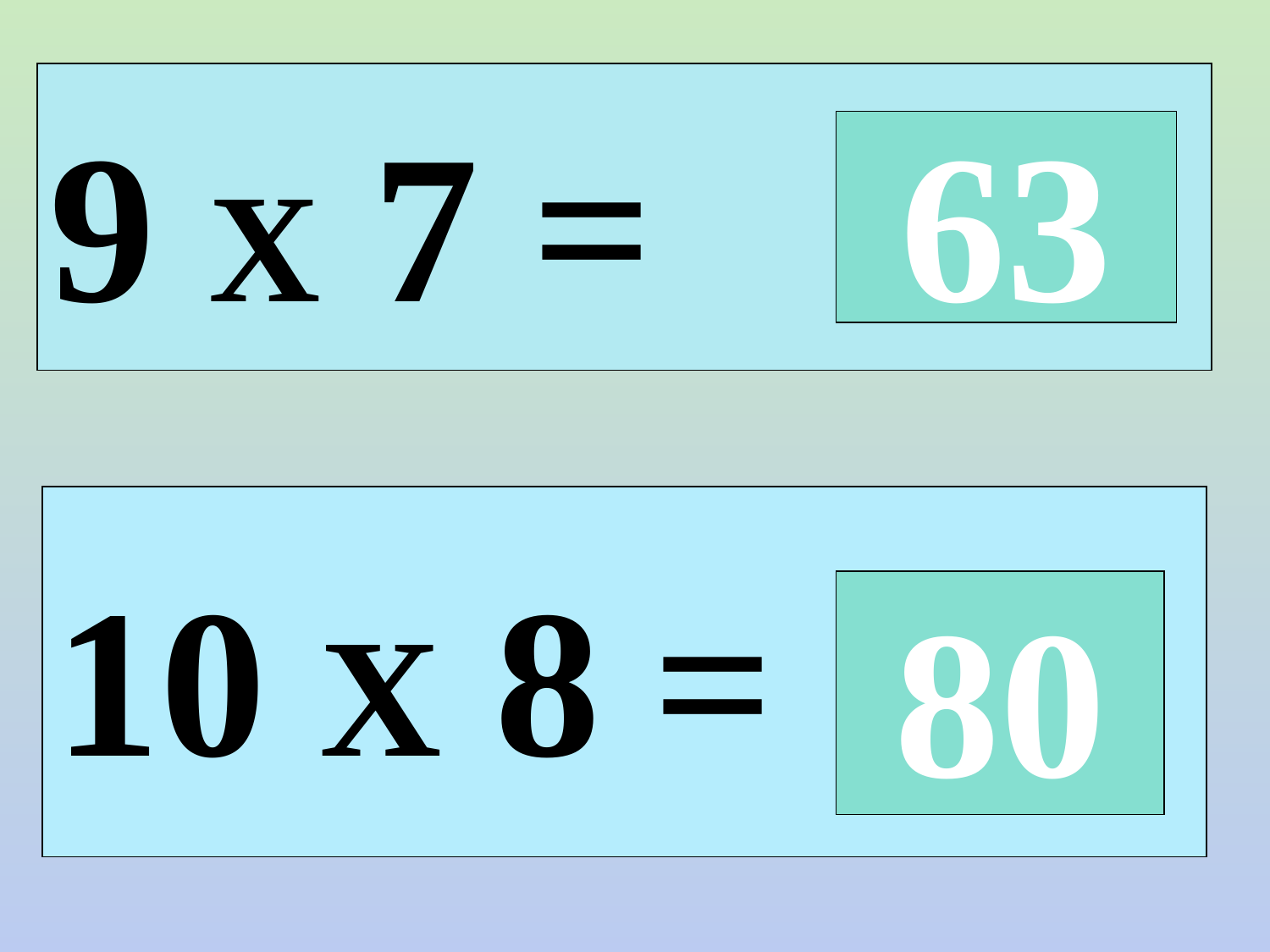

9 Х 7 =
63
10 Х 8 =
80